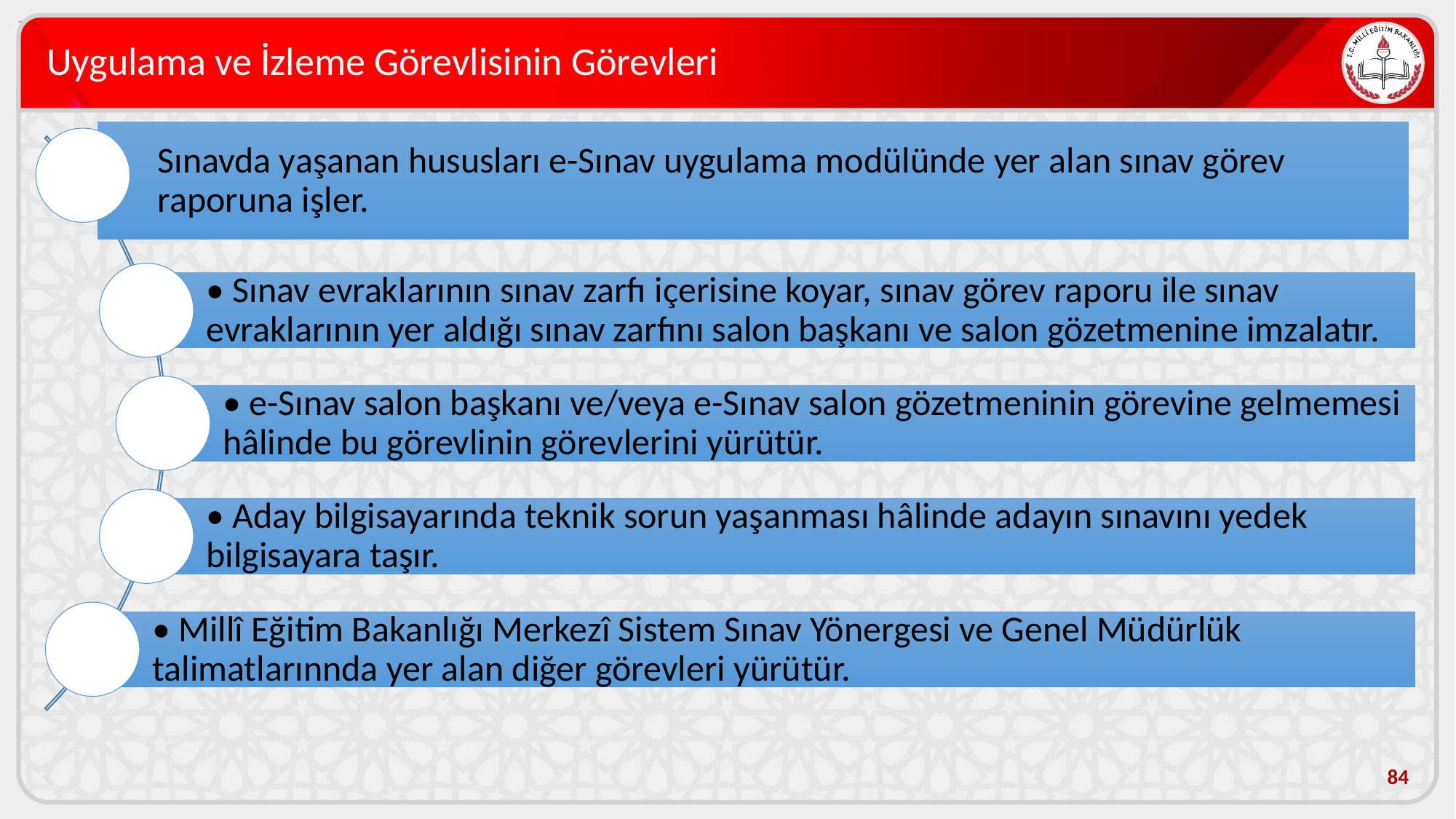

# Uygulama ve İzleme Görevlisinin Görevleri
Sınavda yaşanan hususları e-Sınav uygulama modülünde yer alan sınav görev raporuna işler.
• Sınav evraklarının sınav zarfı içerisine koyar, sınav görev raporu ile sınav evraklarının yer aldığı sınav zarfını salon başkanı ve salon gözetmenine imzalatır.
• e-Sınav salon başkanı ve/veya e-Sınav salon gözetmeninin görevine gelmemesi hâlinde bu görevlinin görevlerini yürütür.
• Aday bilgisayarında teknik sorun yaşanması hâlinde adayın sınavını yedek bilgisayara taşır.
• Millî Eğitim Bakanlığı Merkezî Sistem Sınav Yönergesi ve Genel Müdürlük talimatlarınnda yer alan diğer görevleri yürütür.
84